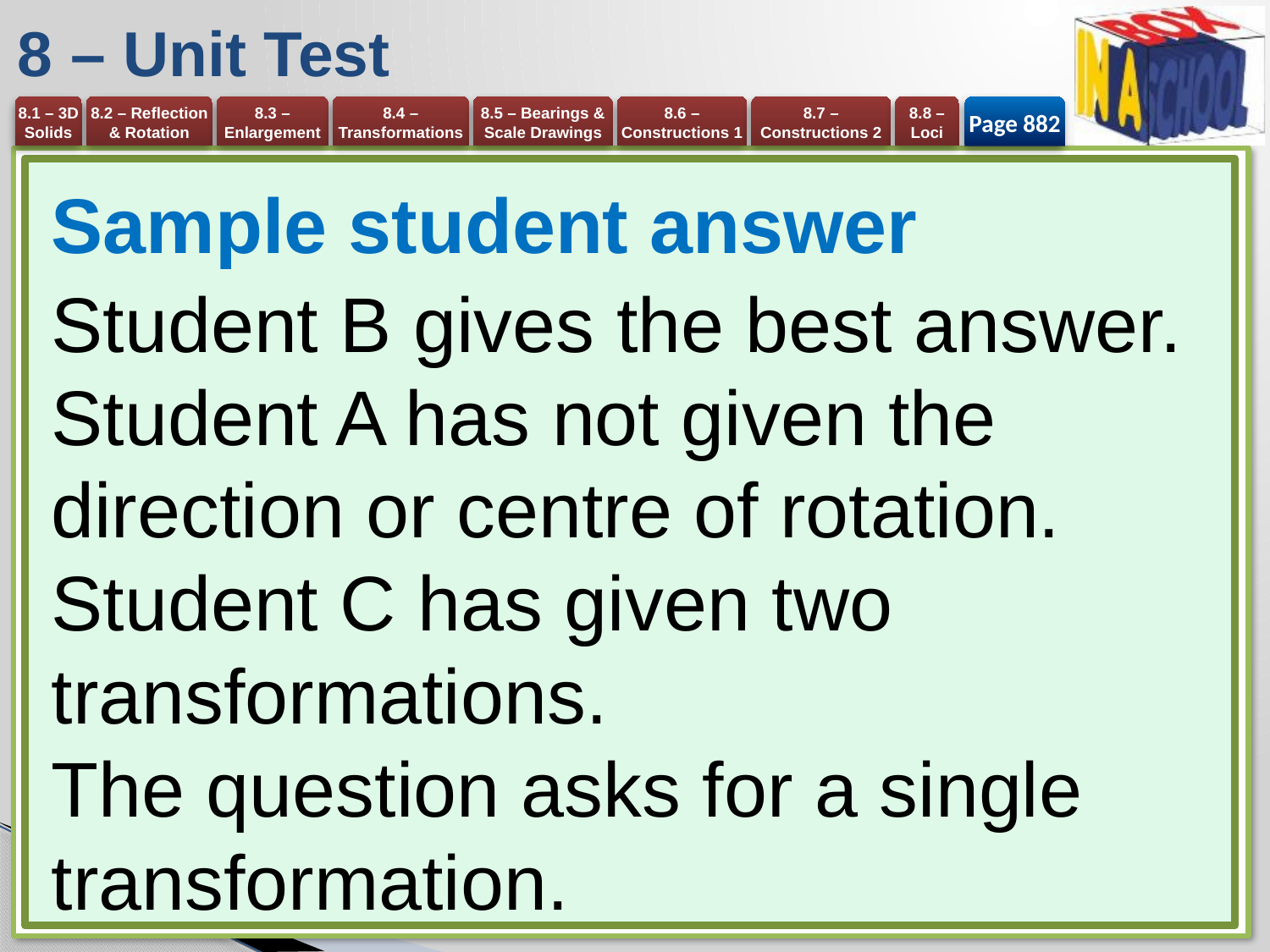

# 8 – Unit Test
Page 882
Sample student answer
Student B gives the best answer. Student A has not given the direction or centre of rotation. Student C has given two transformations.
The question asks for a single transformation.